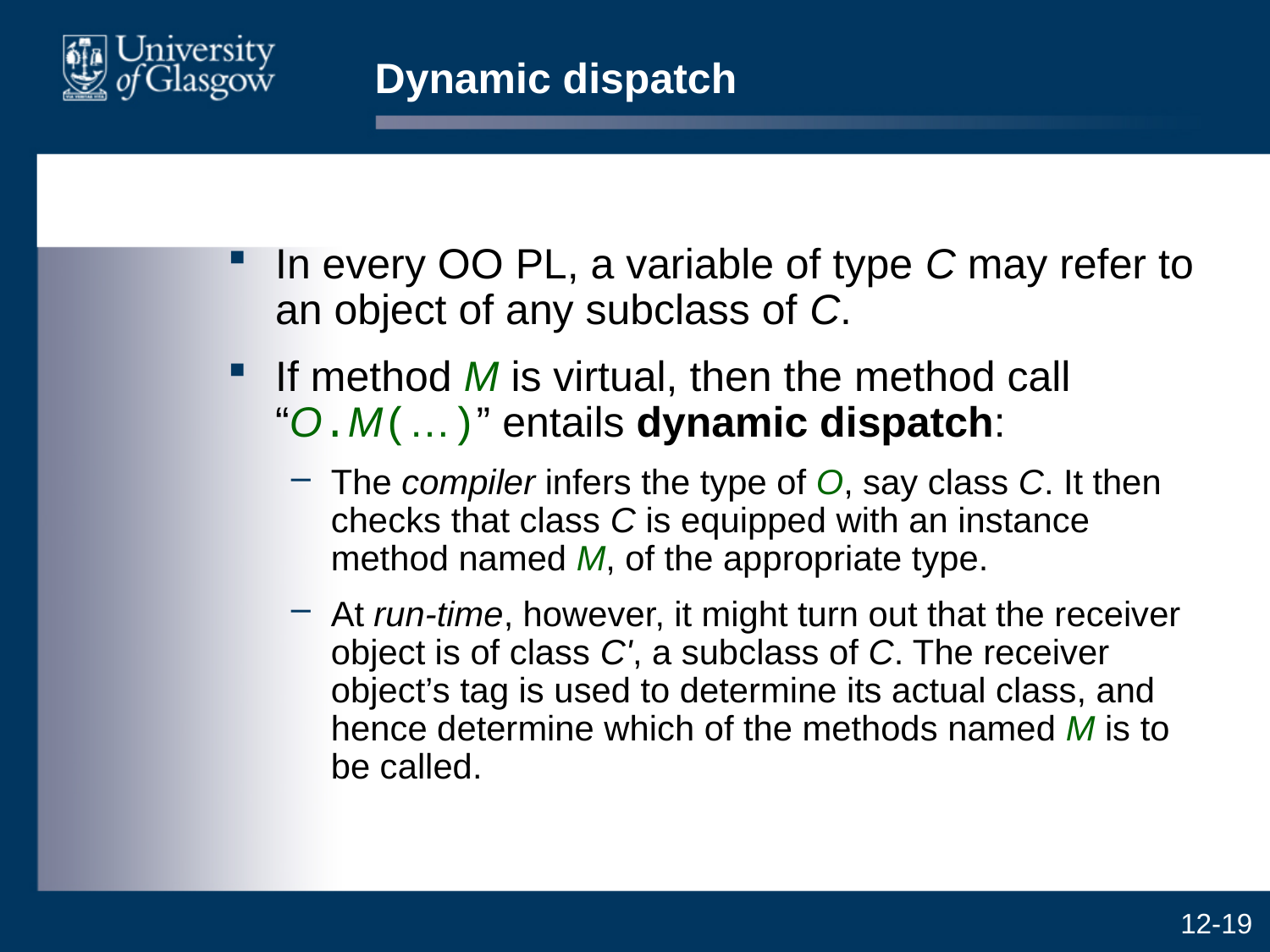

# Dynamic dispatch
In every OO PL, a variable of type C may refer to an object of any subclass of C.
If method M is virtual, then the method call “O.M(…)” entails dynamic dispatch:
The compiler infers the type of O, say class C. It then checks that class C is equipped with an instance method named M, of the appropriate type.
At run-time, however, it might turn out that the receiver object is of class C', a subclass of C. The receiver object’s tag is used to determine its actual class, and hence determine which of the methods named M is to be called.